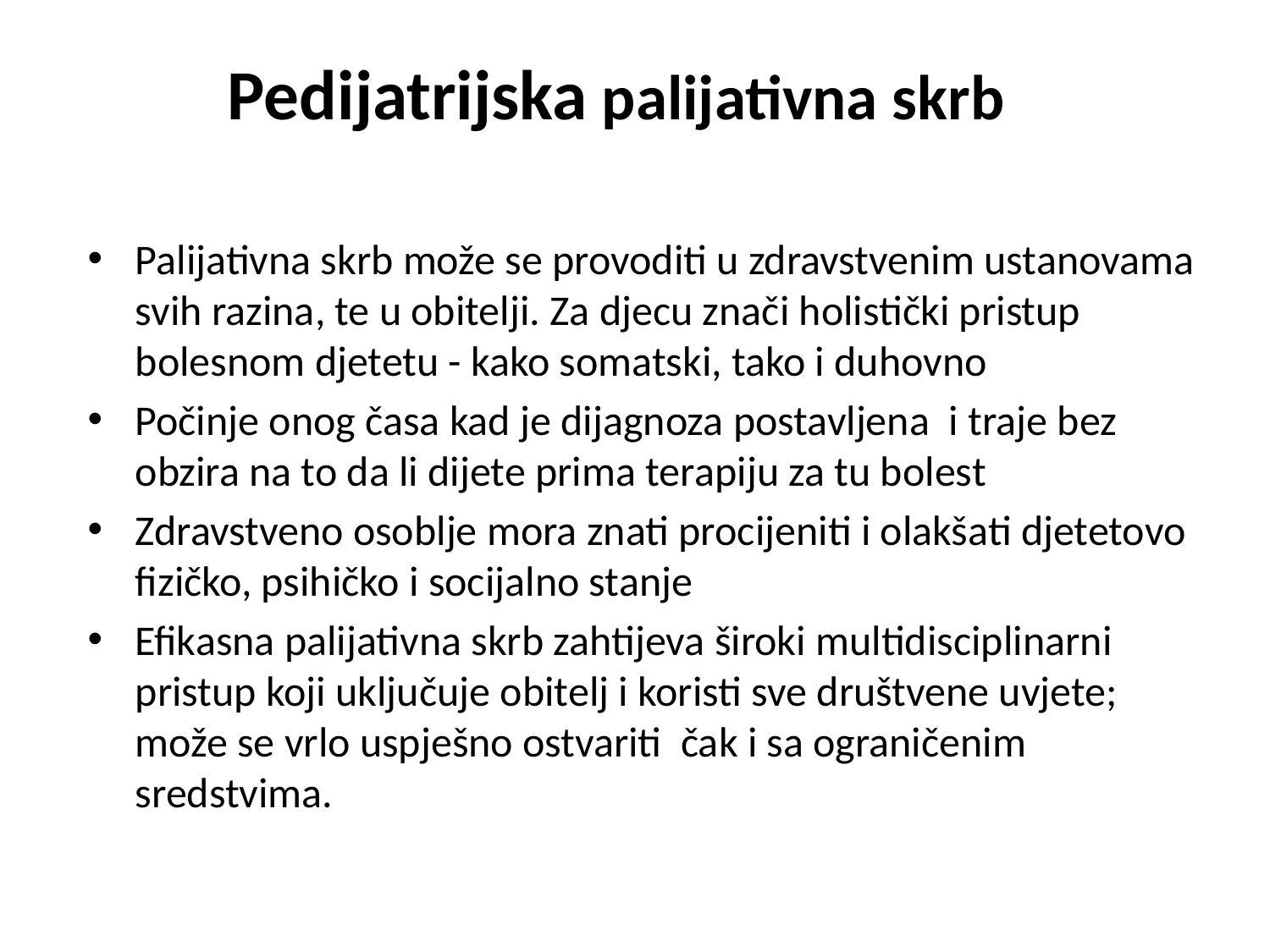

Pedijatrijska palijativna skrb
Palijativna skrb može se provoditi u zdravstvenim ustanovama svih razina, te u obitelji. Za djecu znači holistički pristup bolesnom djetetu - kako somatski, tako i duhovno
Počinje onog časa kad je dijagnoza postavljena  i traje bez obzira na to da li dijete prima terapiju za tu bolest
Zdravstveno osoblje mora znati procijeniti i olakšati djetetovo fizičko, psihičko i socijalno stanje
Efikasna palijativna skrb zahtijeva široki multidisciplinarni pristup koji uključuje obitelj i koristi sve društvene uvjete; može se vrlo uspješno ostvariti  čak i sa ograničenim sredstvima.